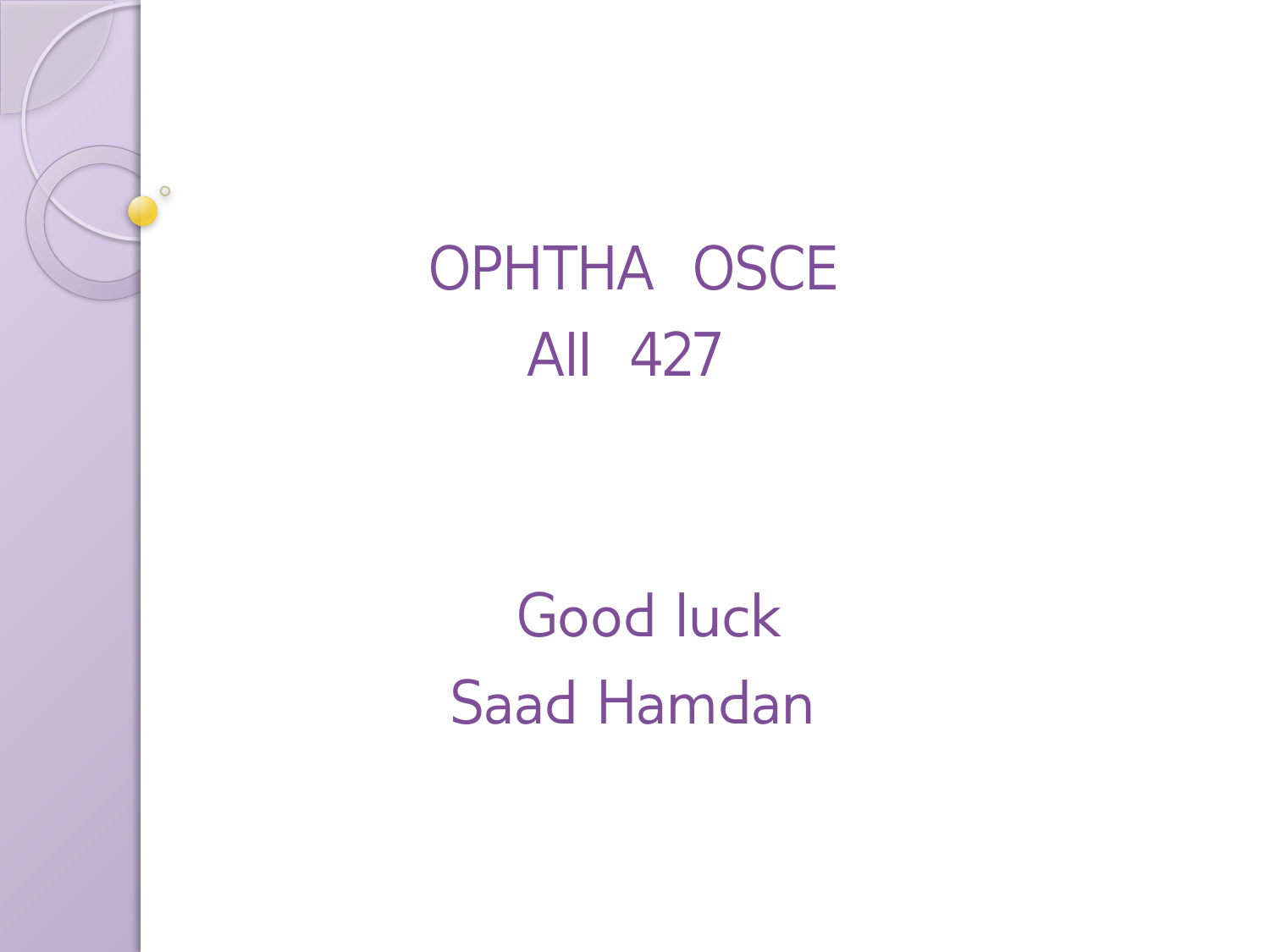

OPHTHA  OSCE
 AII  427

Good luck
Saad Hamdan